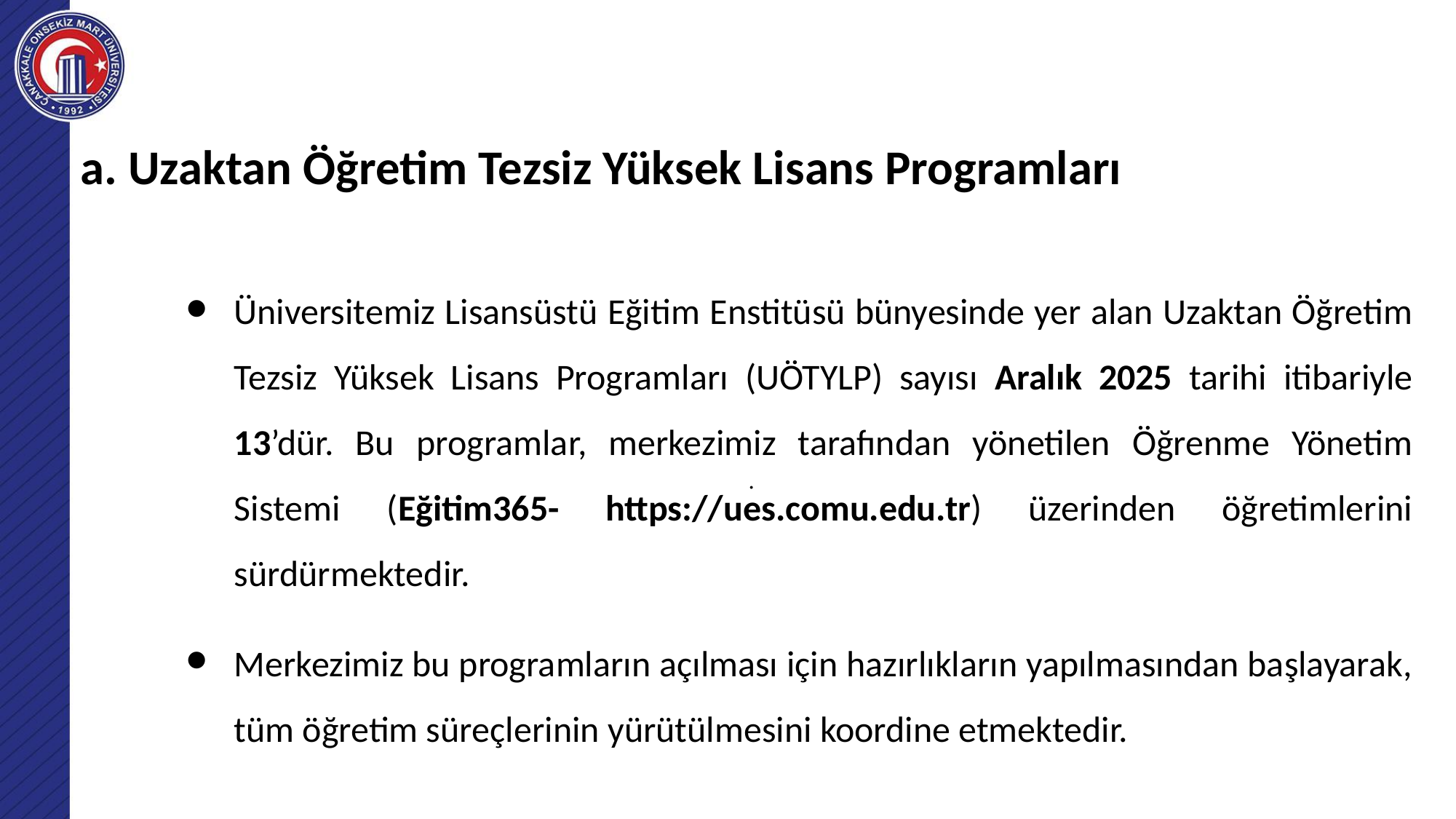

a. Uzaktan Öğretim Tezsiz Yüksek Lisans Programları
# .
Üniversitemiz Lisansüstü Eğitim Enstitüsü bünyesinde yer alan Uzaktan Öğretim Tezsiz Yüksek Lisans Programları (UÖTYLP) sayısı Aralık 2025 tarihi itibariyle 13’dür. Bu programlar, merkezimiz tarafından yönetilen Öğrenme Yönetim Sistemi (Eğitim365- https://ues.comu.edu.tr) üzerinden öğretimlerini sürdürmektedir.
Merkezimiz bu programların açılması için hazırlıkların yapılmasından başlayarak, tüm öğretim süreçlerinin yürütülmesini koordine etmektedir.